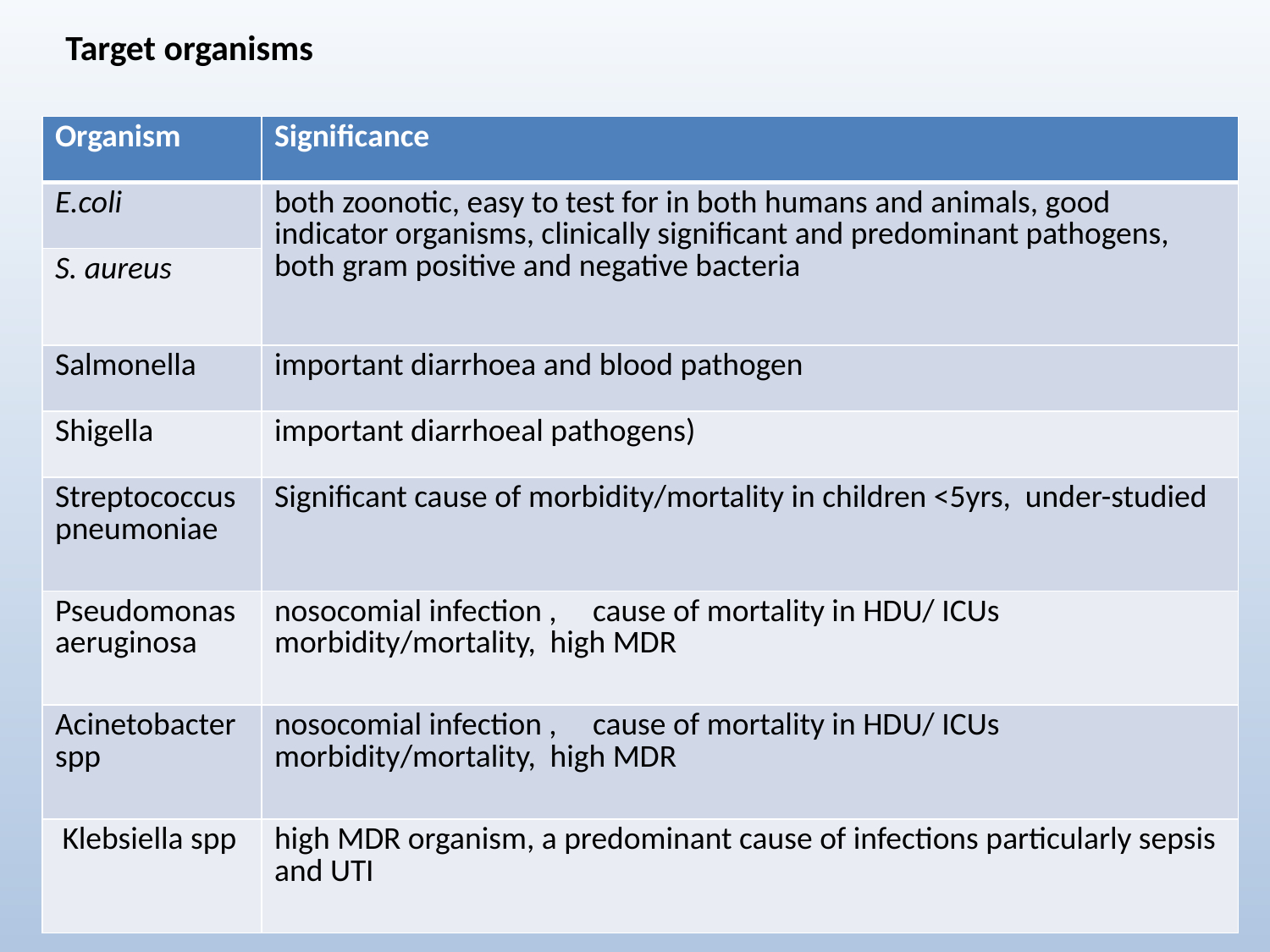

Target organisms
#
| Organism | Significance |
| --- | --- |
| E.coli | both zoonotic, easy to test for in both humans and animals, good indicator organisms, clinically significant and predominant pathogens, both gram positive and negative bacteria |
| S. aureus |  |
| Salmonella | important diarrhoea and blood pathogen |
| Shigella | important diarrhoeal pathogens) |
| Streptococcus pneumoniae | Significant cause of morbidity/mortality in children <5yrs, under-studied |
| Pseudomonas aeruginosa | nosocomial infection , cause of mortality in HDU/ ICUs morbidity/mortality, high MDR |
| Acinetobacter spp | nosocomial infection , cause of mortality in HDU/ ICUs morbidity/mortality, high MDR |
| Klebsiella spp | high MDR organism, a predominant cause of infections particularly sepsis and UTI |